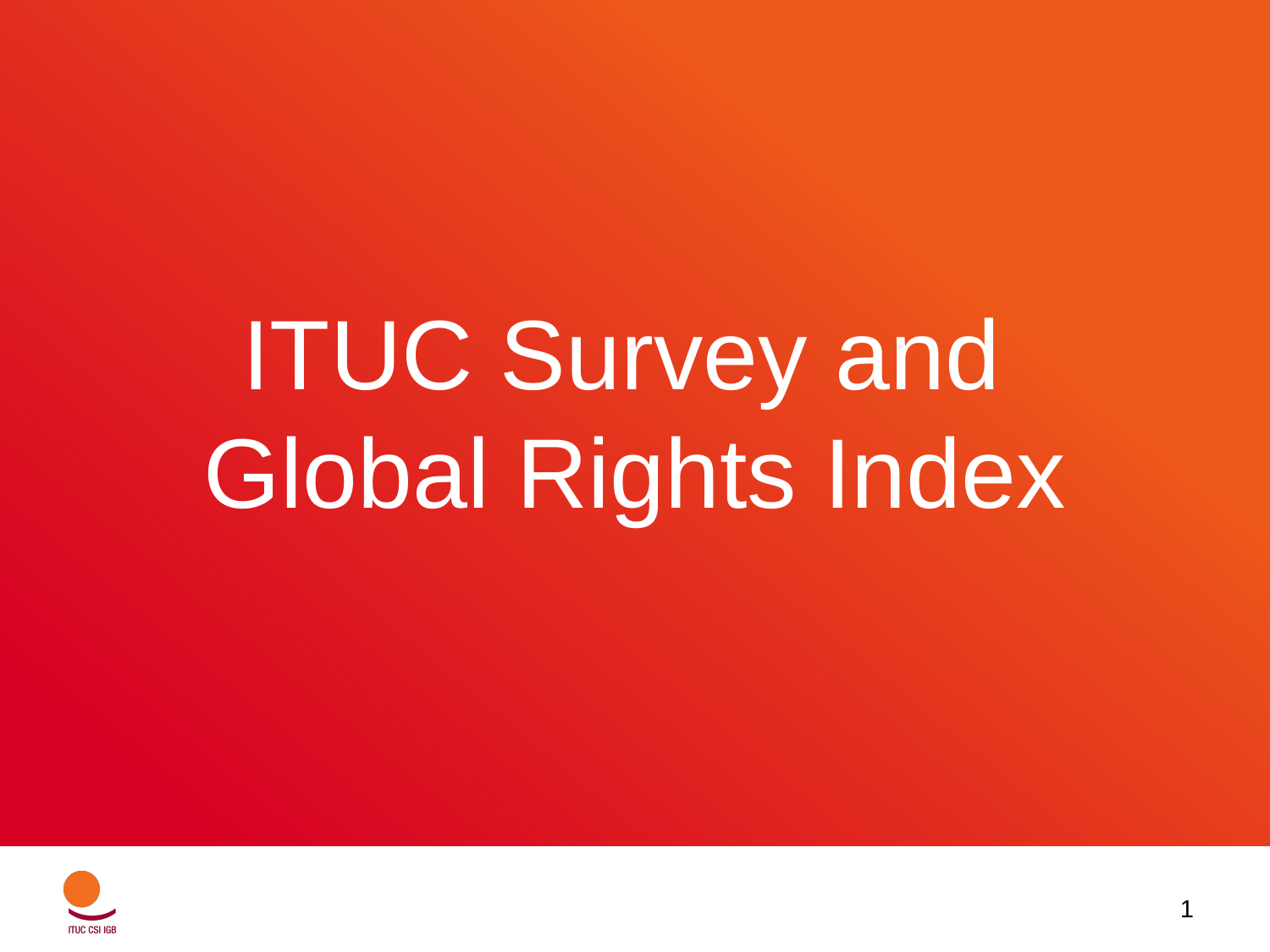

# ITUC Survey and Global Rights Index
1